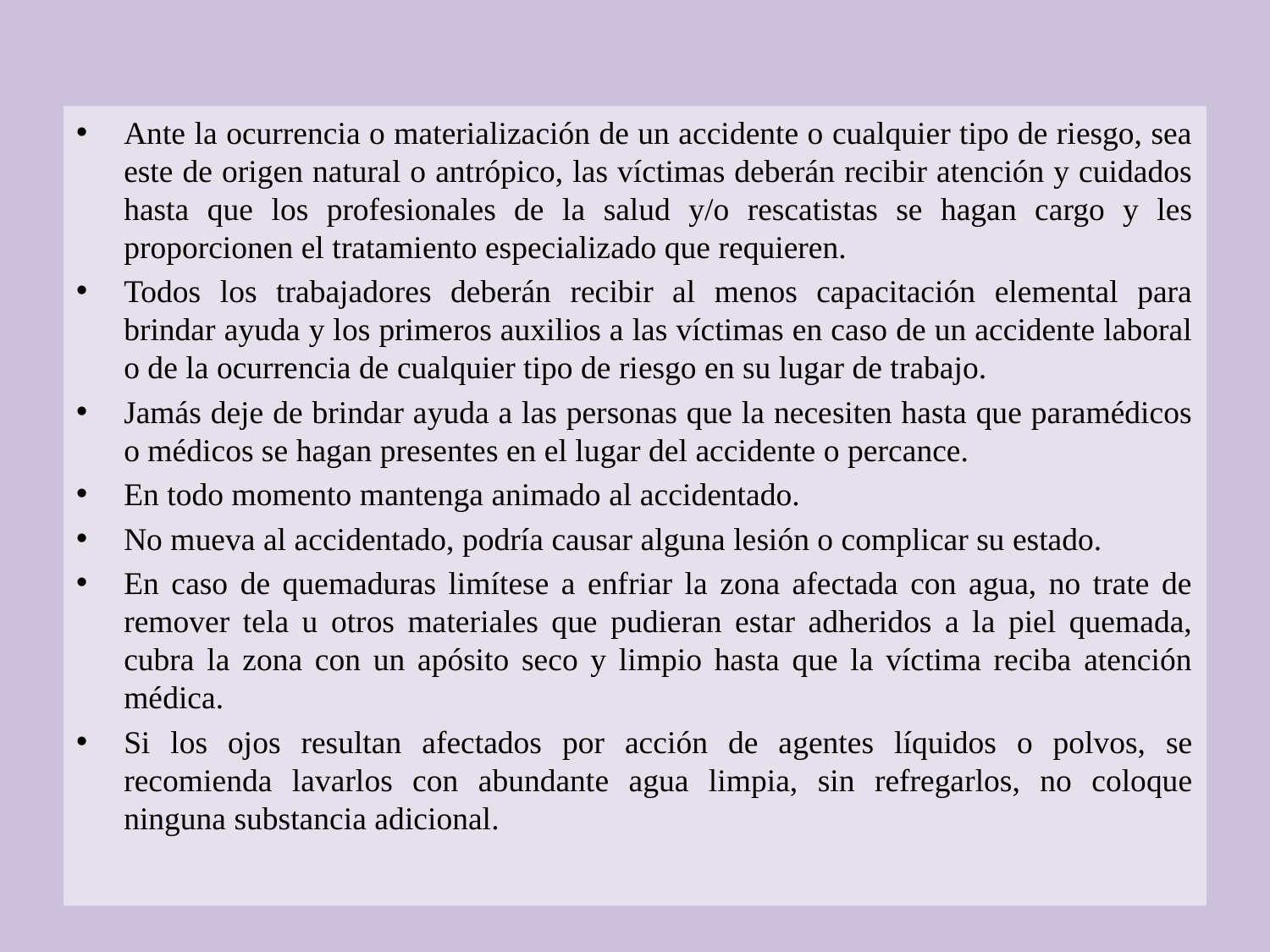

#
Ante la ocurrencia o materialización de un accidente o cualquier tipo de riesgo, sea este de origen natural o antrópico, las víctimas deberán recibir atención y cuidados hasta que los profesionales de la salud y/o rescatistas se hagan cargo y les proporcionen el tratamiento especializado que requieren.
Todos los trabajadores deberán recibir al menos capacitación elemental para brindar ayuda y los primeros auxilios a las víctimas en caso de un accidente laboral o de la ocurrencia de cualquier tipo de riesgo en su lugar de trabajo.
Jamás deje de brindar ayuda a las personas que la necesiten hasta que paramédicos o médicos se hagan presentes en el lugar del accidente o percance.
En todo momento mantenga animado al accidentado.
No mueva al accidentado, podría causar alguna lesión o complicar su estado.
En caso de quemaduras limítese a enfriar la zona afectada con agua, no trate de remover tela u otros materiales que pudieran estar adheridos a la piel quemada, cubra la zona con un apósito seco y limpio hasta que la víctima reciba atención médica.
Si los ojos resultan afectados por acción de agentes líquidos o polvos, se recomienda lavarlos con abundante agua limpia, sin refregarlos, no coloque ninguna substancia adicional.